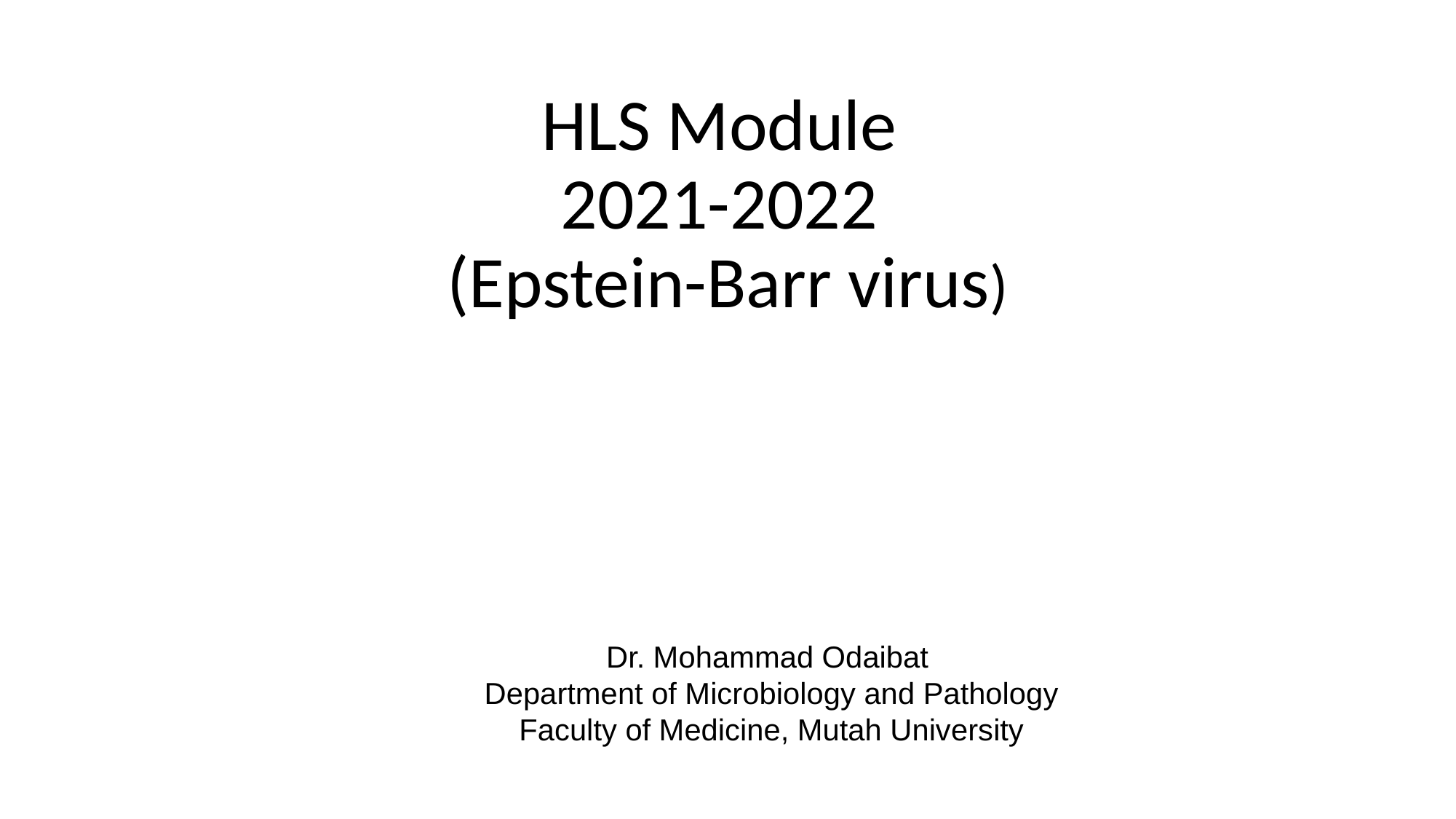

# HLS Module 2021-2022 (Epstein-Barr virus)
Dr. Mohammad Odaibat
Department of Microbiology and Pathology
Faculty of Medicine, Mutah University